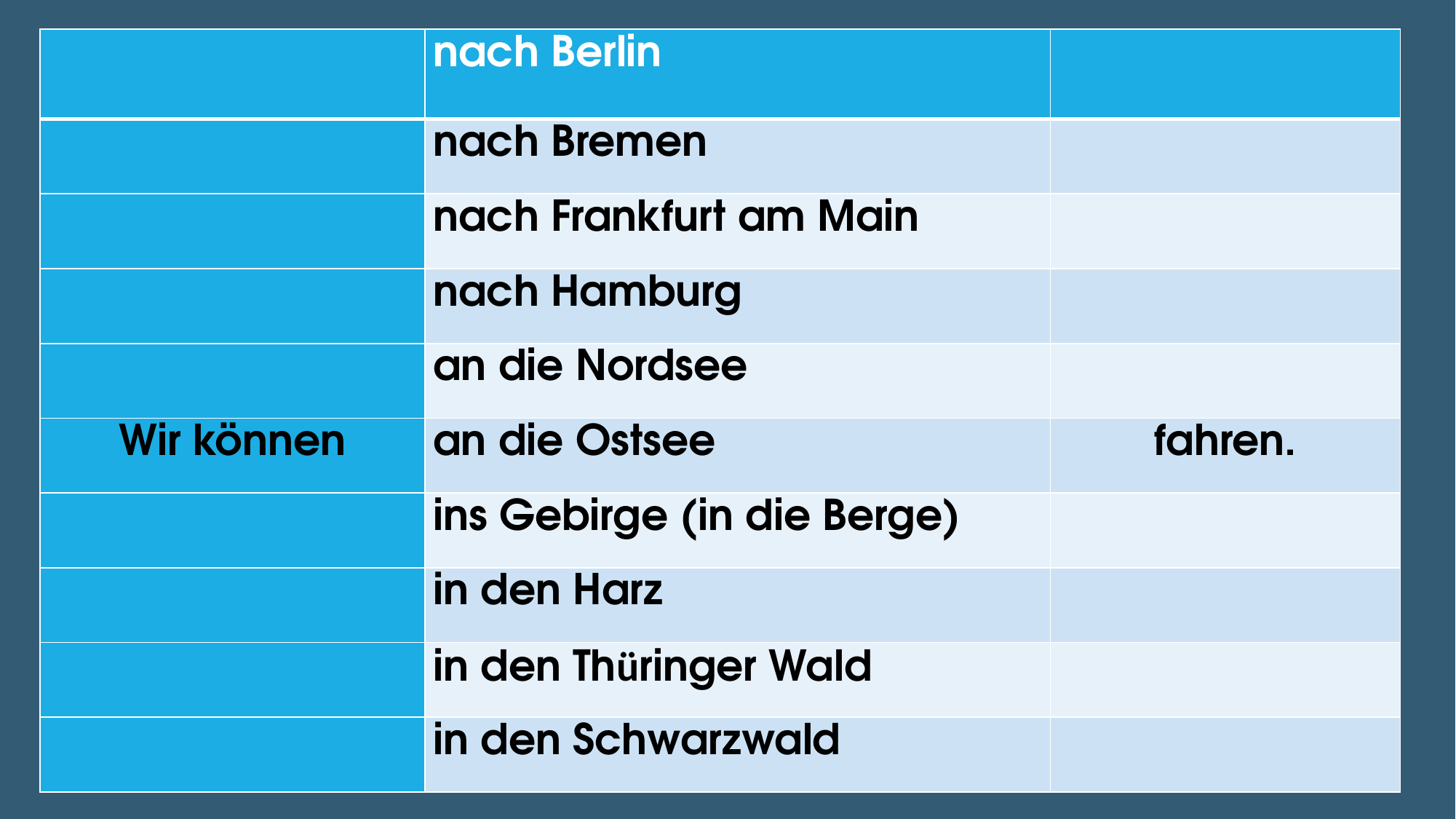

|  | nach Berlin |  |
| --- | --- | --- |
|  | nach Bremen |  |
|  | nach Frankfurt am Main |  |
|  | nach Hamburg |  |
|  | an die Nordsee |  |
| Wir können | an die Ostsee | fahren. |
|  | ins Gebirge (in die Berge) |  |
|  | in den Harz |  |
|  | in den Thüringer Wald |  |
|  | in den Schwarzwald |  |